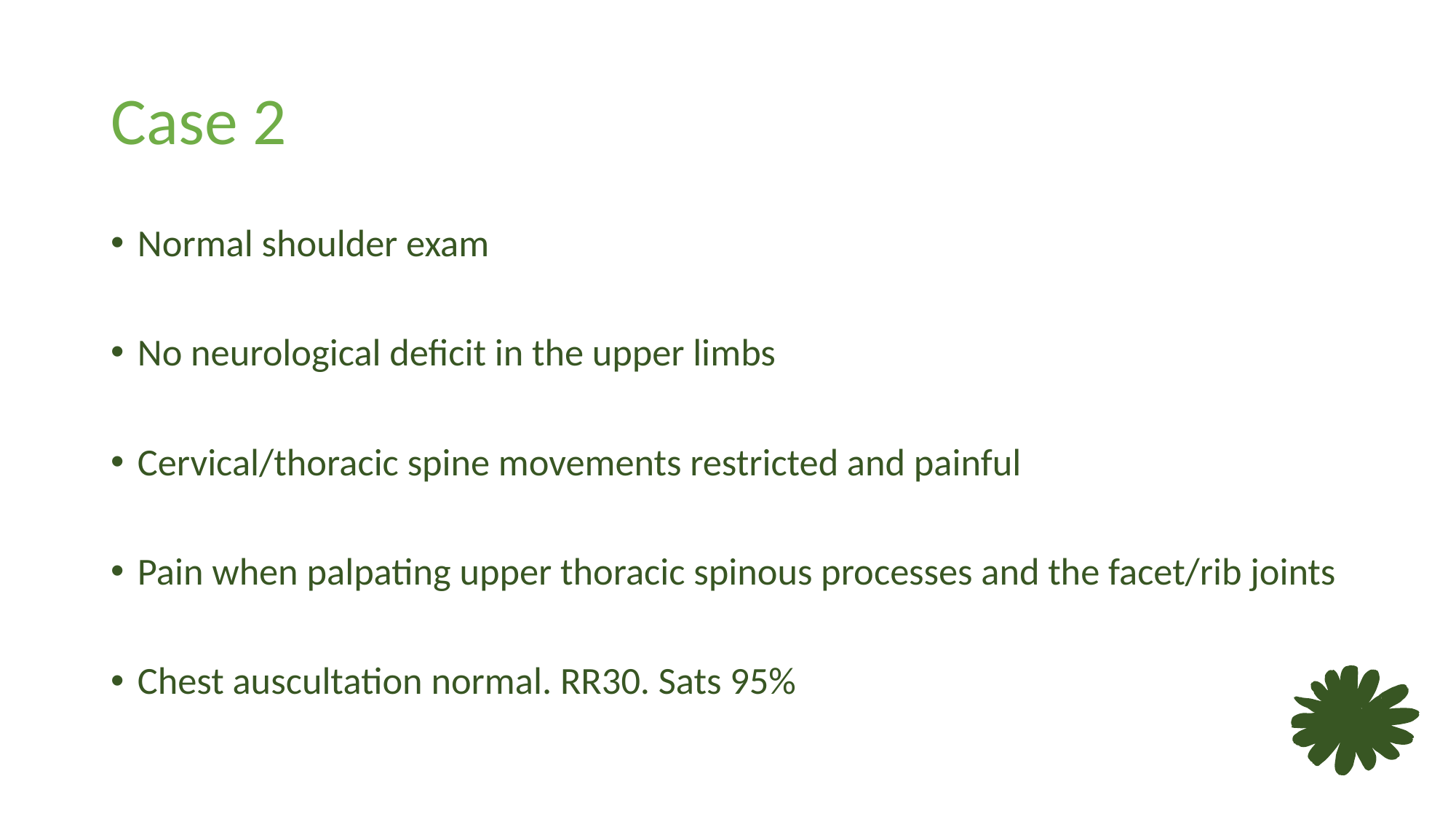

# Case 2
Normal shoulder exam

No neurological deficit in the upper limbs

Cervical/thoracic spine movements restricted and painful

Pain when palpating upper thoracic spinous processes and the facet/rib joints

Chest auscultation normal. RR30. Sats 95%